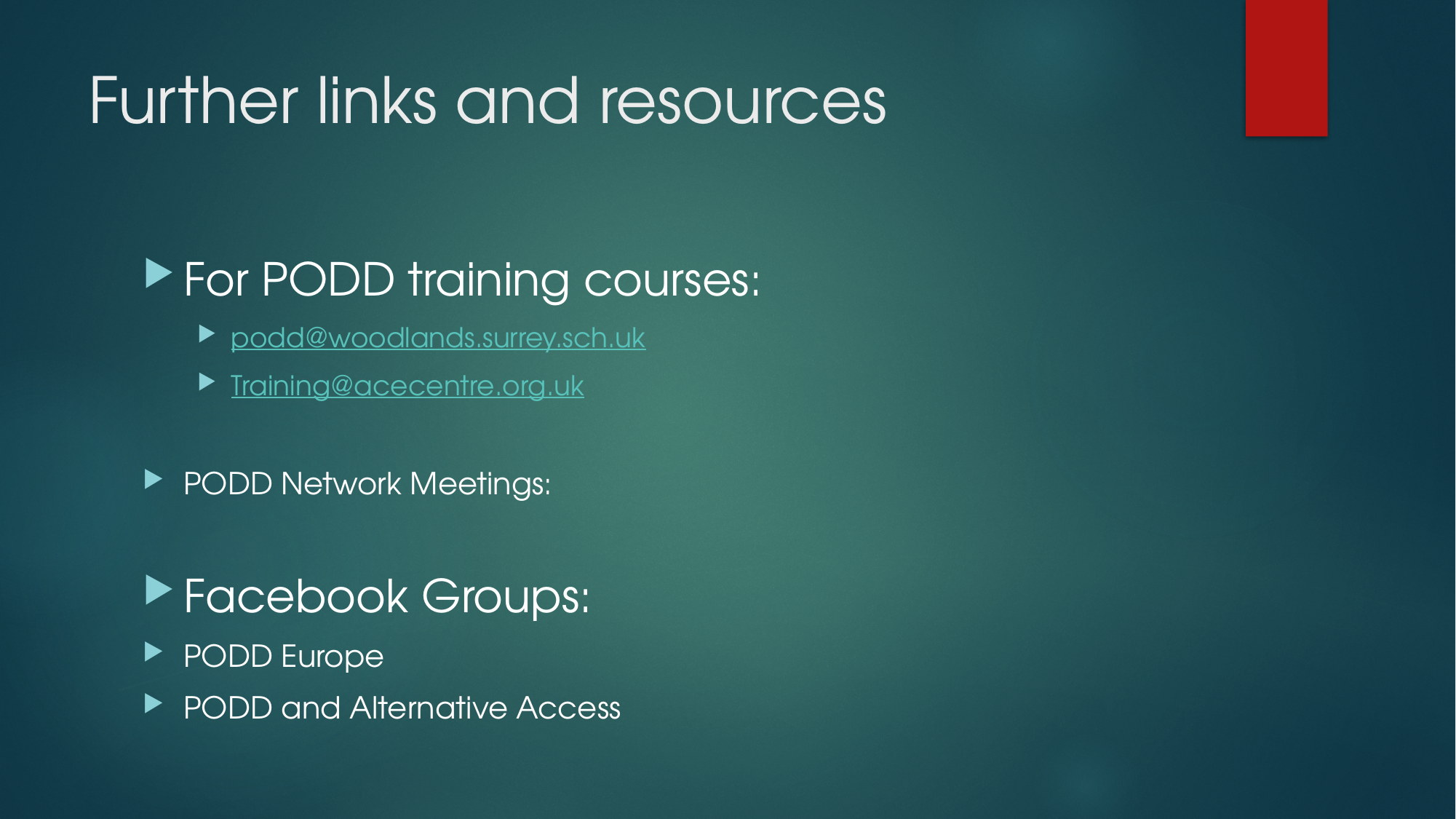

# Further links and resources
For PODD training courses:
podd@woodlands.surrey.sch.uk
Training@acecentre.org.uk

PODD Network Meetings:

Facebook Groups:
PODD Europe
PODD and Alternative Access